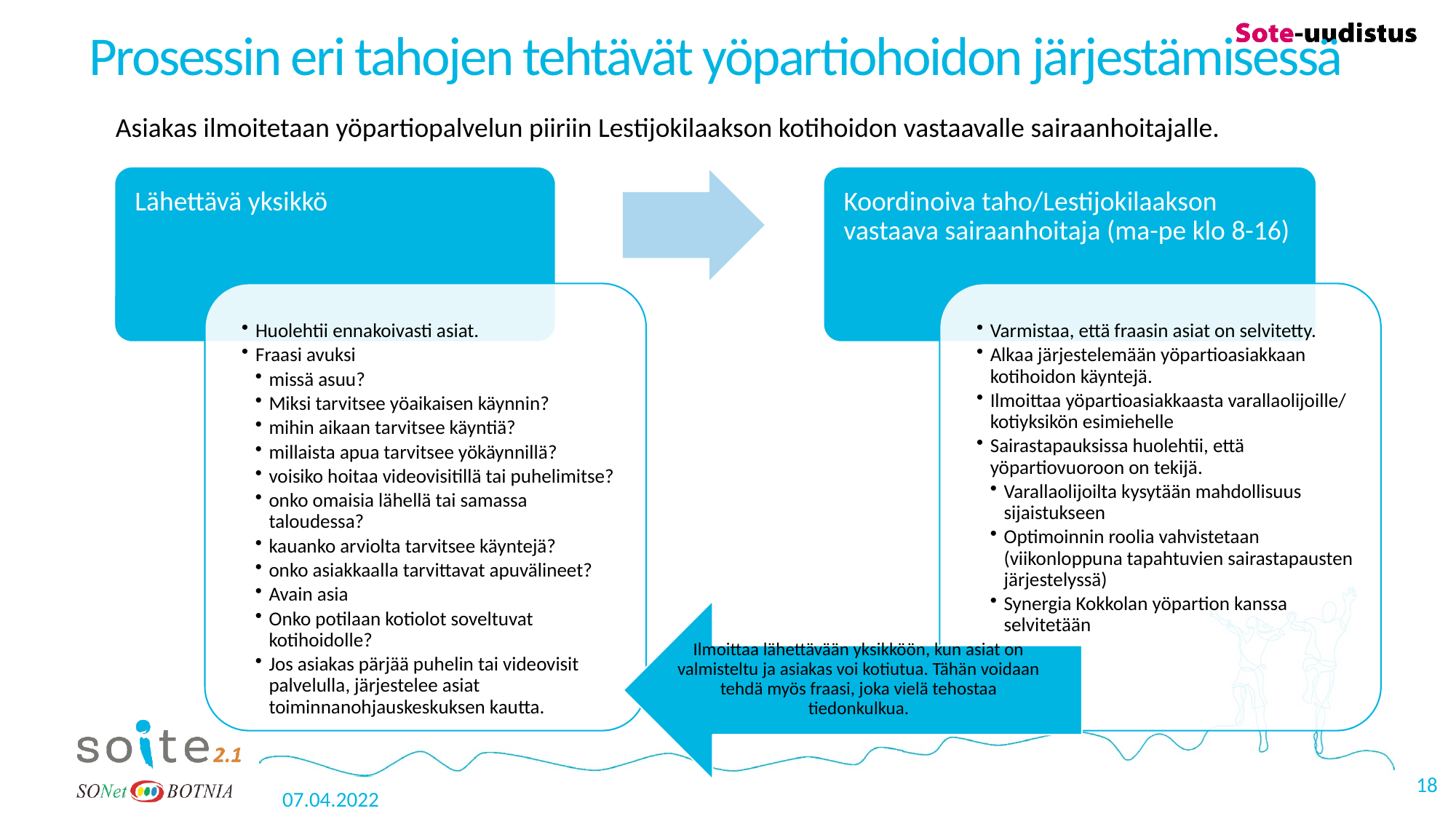

# Prosessin eri tahojen tehtävät yöpartiohoidon järjestämisessä
Asiakas ilmoitetaan yöpartiopalvelun piiriin Lestijokilaakson kotihoidon vastaavalle sairaanhoitajalle.
Lähettävä yksikkö
Huolehtii ennakoivasti asiat.
Fraasi avuksi
missä asuu?
Miksi tarvitsee yöaikaisen käynnin?
mihin aikaan tarvitsee käyntiä?
millaista apua tarvitsee yökäynnillä?
voisiko hoitaa videovisitillä tai puhelimitse?
onko omaisia lähellä tai samassa taloudessa?
kauanko arviolta tarvitsee käyntejä?
onko asiakkaalla tarvittavat apuvälineet?
Avain asia
Onko potilaan kotiolot soveltuvat kotihoidolle?
Jos asiakas pärjää puhelin tai videovisit palvelulla, järjestelee asiat toiminnanohjauskeskuksen kautta.

Koordinoiva taho/Lestijokilaakson vastaava sairaanhoitaja (ma-pe klo 8-16)
Varmistaa, että fraasin asiat on selvitetty.
Alkaa järjestelemään yöpartioasiakkaan kotihoidon käyntejä.
Ilmoittaa yöpartioasiakkaasta varallaolijoille/ kotiyksikön esimiehelle
Sairastapauksissa huolehtii, että yöpartiovuoroon on tekijä.
Varallaolijoilta kysytään mahdollisuus sijaistukseen
Optimoinnin roolia vahvistetaan (viikonloppuna tapahtuvien sairastapausten järjestelyssä)
Synergia Kokkolan yöpartion kanssa selvitetään
Ilmoittaa lähettävään yksikköön, kun asiat on valmisteltu ja asiakas voi kotiutua. Tähän voidaan tehdä myös fraasi, joka vielä tehostaa tiedonkulkua.
18
07.04.2022